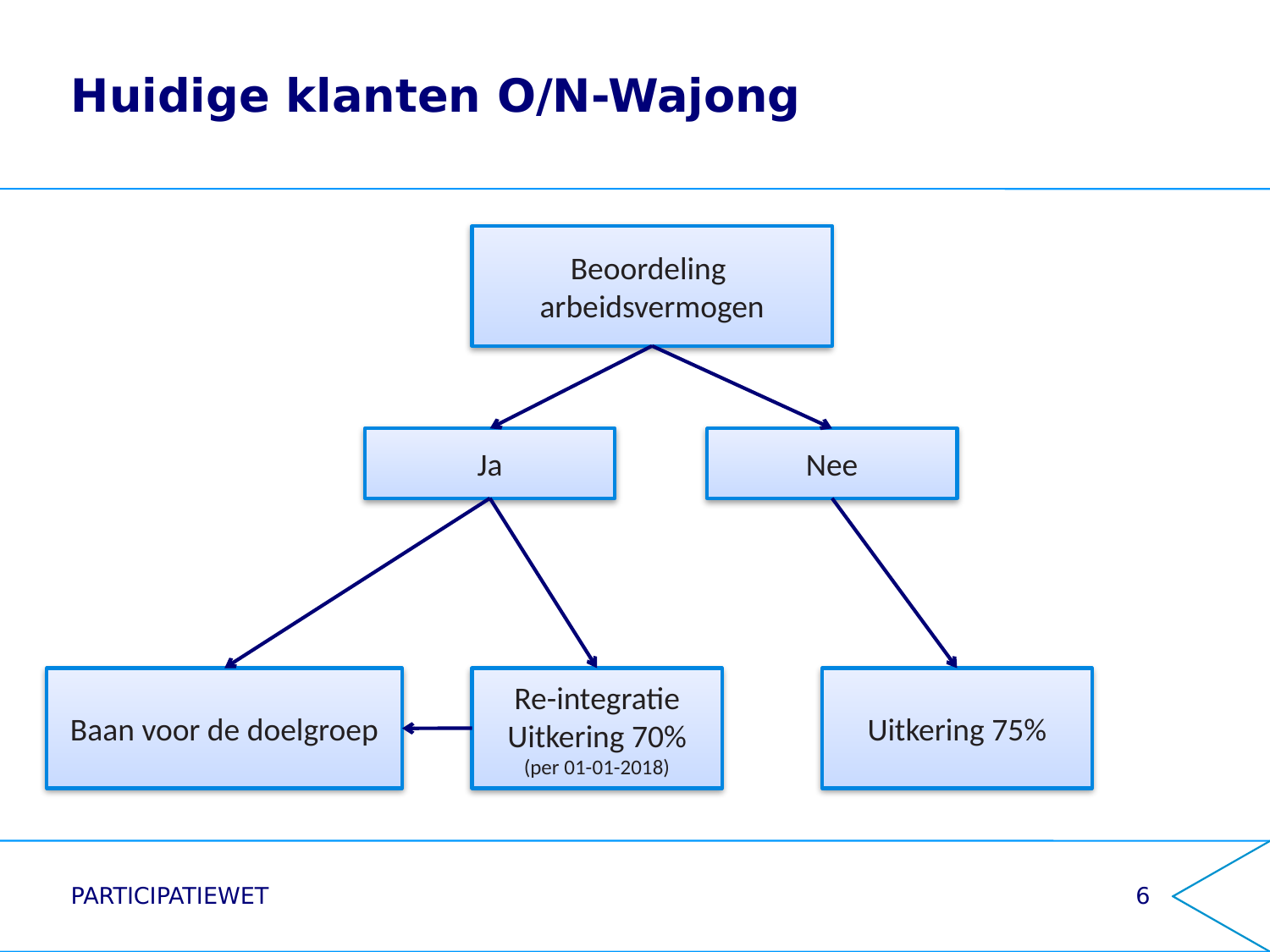

# Huidige klanten O/N-Wajong

Beoordeling
arbeidsvermogen
Ja
Nee
Baan voor de doelgroep

Re-integratie
Uitkering 70%
(per 01-01-2018)

Uitkering 75%
PARTICIPATIEWET
6